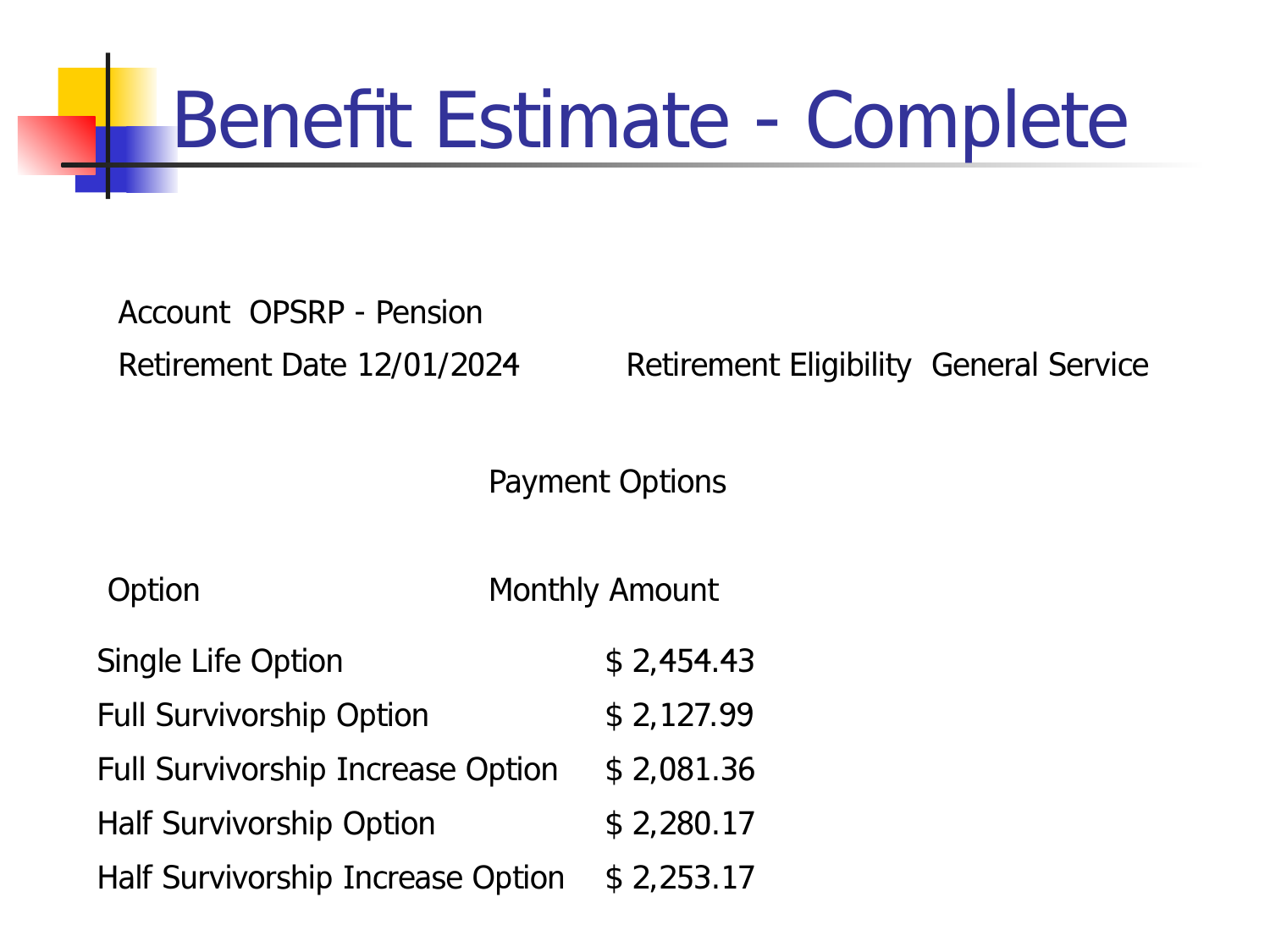

# Benefit Estimate - Complete
Account  OPSRP - Pension
Retirement Date 12/01/2024	Retirement Eligibility  General Service
			Payment Options

Option			Monthly Amount
Single Life Option			$ 2,454.43
Full Survivorship Option		$ 2,127.99
Full Survivorship Increase Option	$ 2,081.36
Half Survivorship Option		$ 2,280.17
Half Survivorship Increase Option	$ 2,253.17